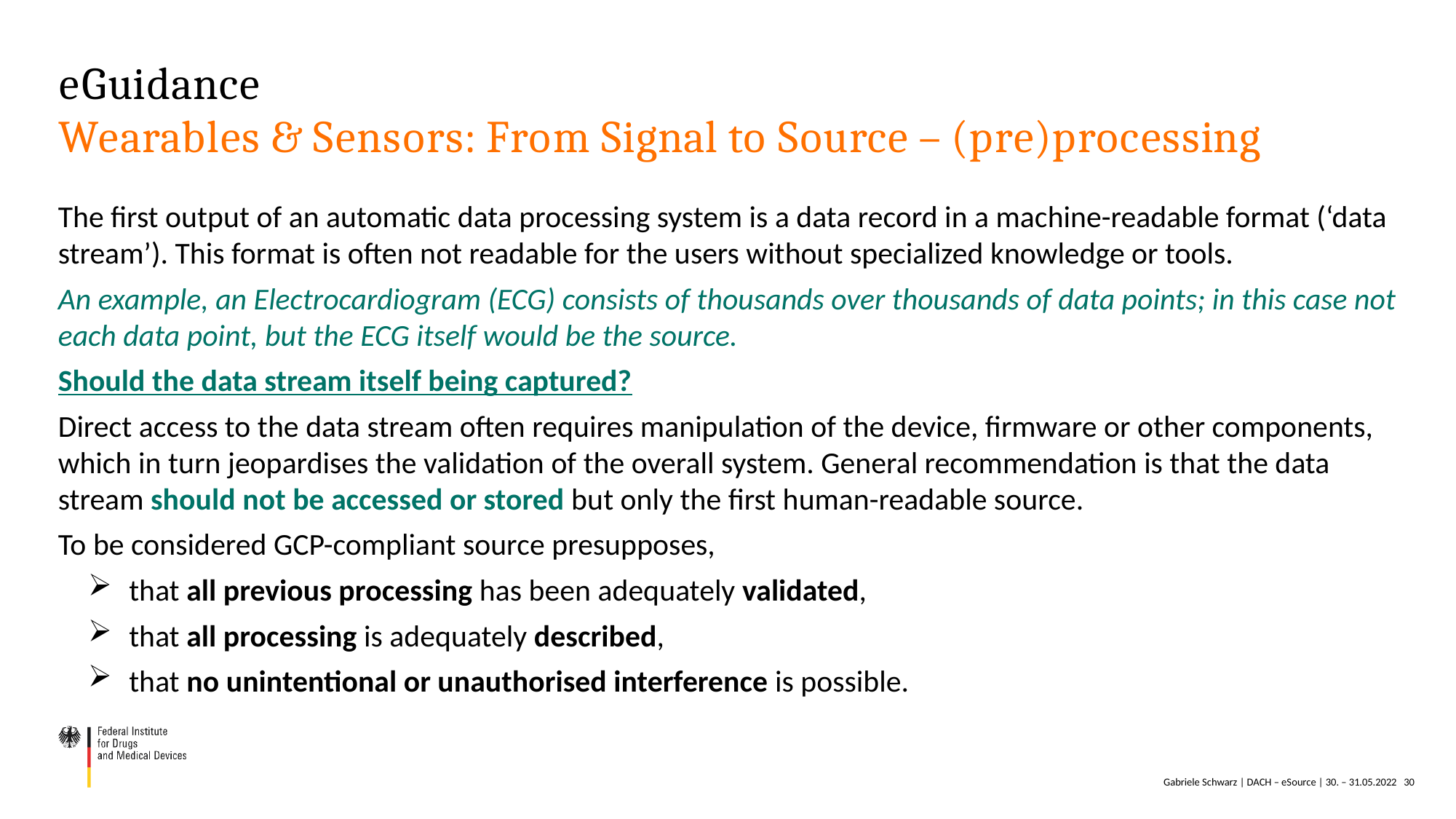

# eGuidance Wearables & Sensors: From Signal to Source – (pre)processing
The first output of an automatic data processing system is a data record in a machine-readable format (‘data stream’). This format is often not readable for the users without specialized knowledge or tools.
An example, an Electrocardiogram (ECG) consists of thousands over thousands of data points; in this case not each data point, but the ECG itself would be the source.
Should the data stream itself being captured?
Direct access to the data stream often requires manipulation of the device, firmware or other components, which in turn jeopardises the validation of the overall system. General recommendation is that the data stream should not be accessed or stored but only the first human-readable source.
To be considered GCP-compliant source presupposes,
that all previous processing has been adequately validated,
that all processing is adequately described,
that no unintentional or unauthorised interference is possible.